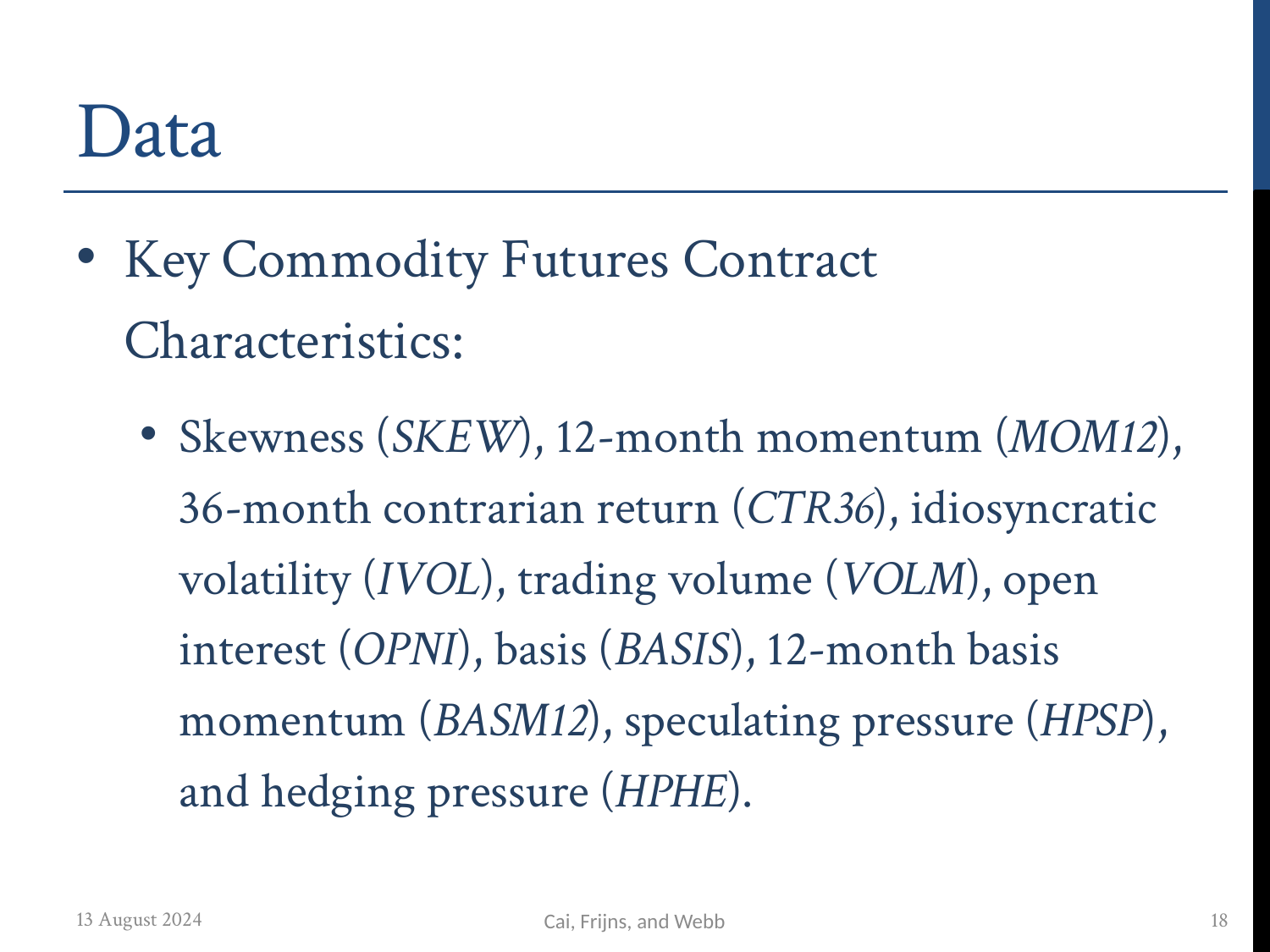

# Data
Key Commodity Futures Contract Characteristics:
Skewness (SKEW), 12-month momentum (MOM12), 36-month contrarian return (CTR36), idiosyncratic volatility (IVOL), trading volume (VOLM), open interest (OPNI), basis (BASIS), 12-month basis momentum (BASM12), speculating pressure (HPSP), and hedging pressure (HPHE).

13 August 2024
18
Cai, Frijns, and Webb